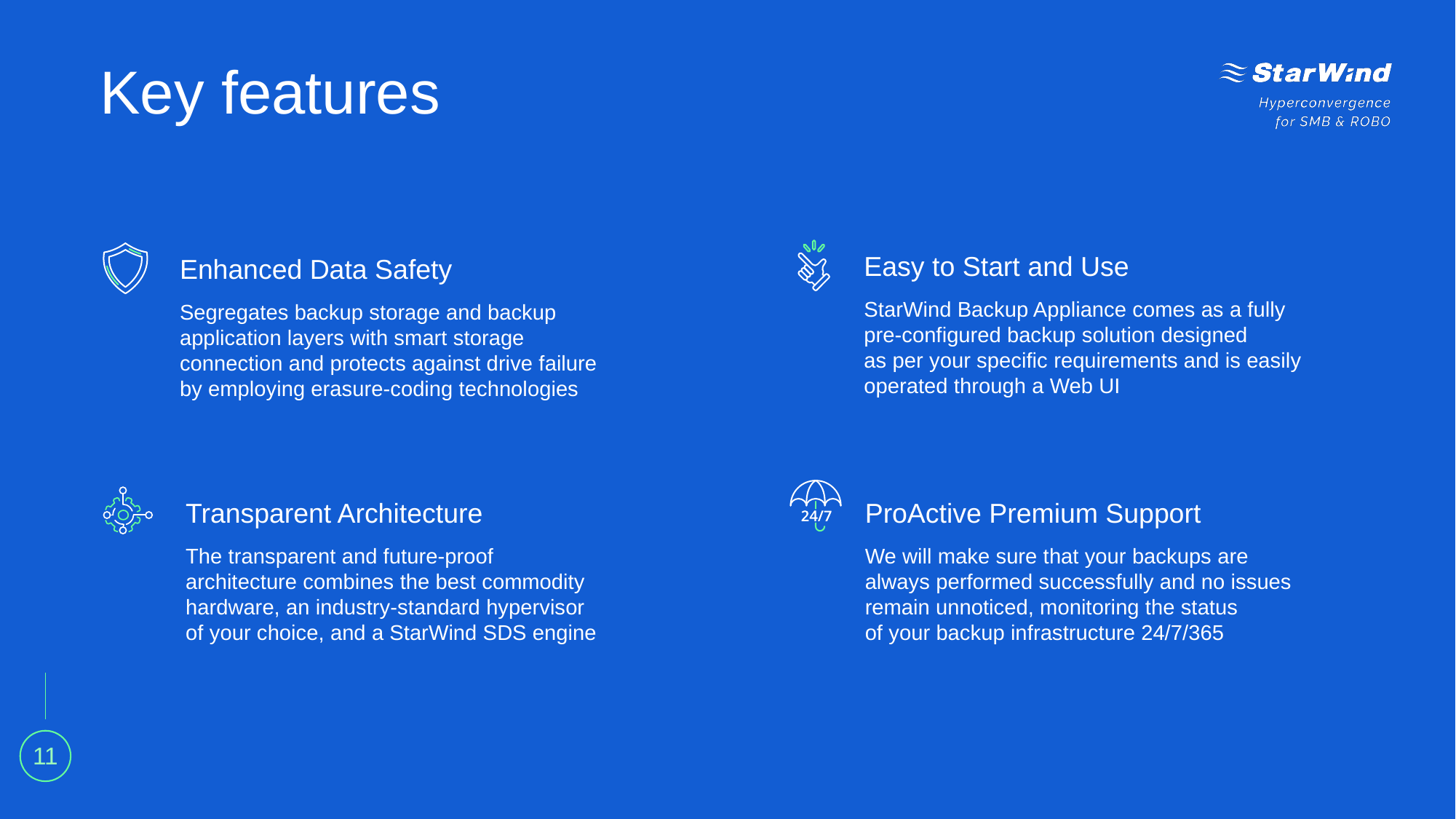

# Key features

Easy to Start and Use
Enhanced Data Safety
StarWind Backup Appliance comes as a fully
pre-configured backup solution designed
as per your specific requirements and is easily
operated through a Web UI
Segregates backup storage and backup
application layers with smart storage
connection and protects against drive failure
by employing erasure-coding technologies

Transparent Architecture
ProActive Premium Support
The transparent and future-proof architecture combines the best commodity
hardware, an industry-standard hypervisor
of your choice, and a StarWind SDS engine
We will make sure that your backups are
always performed successfully and no issues
remain unnoticed, monitoring the status
of your backup infrastructure 24/7/365
11